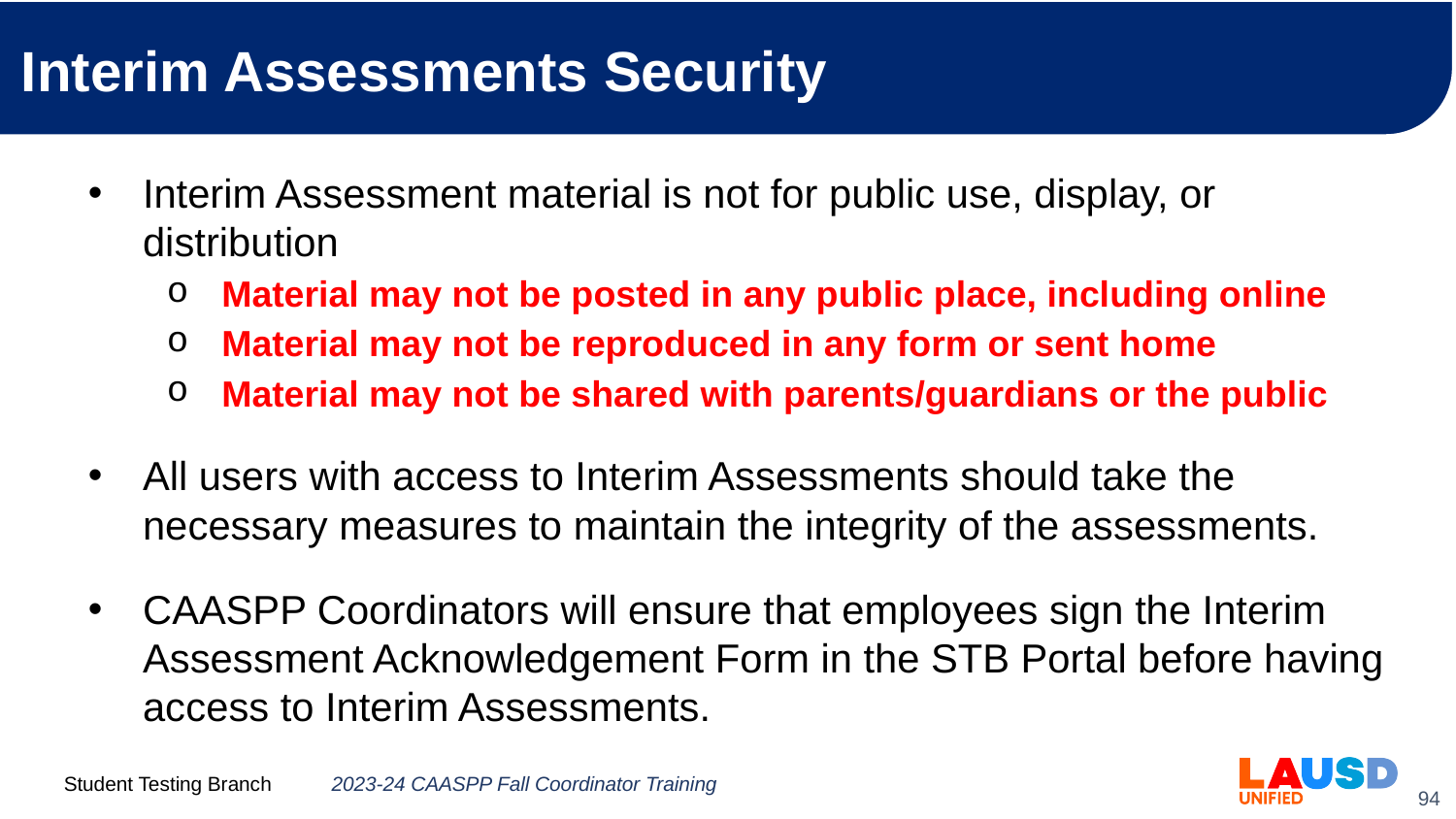

# Interim Assessments Security
Interim Assessment material is not for public use, display, or distribution
Material may not be posted in any public place, including online
Material may not be reproduced in any form or sent home
Material may not be shared with parents/guardians or the public
All users with access to Interim Assessments should take the necessary measures to maintain the integrity of the assessments.
CAASPP Coordinators will ensure that employees sign the Interim Assessment Acknowledgement Form in the STB Portal before having access to Interim Assessments.

2023-24 CAASPP Fall Coordinator Training